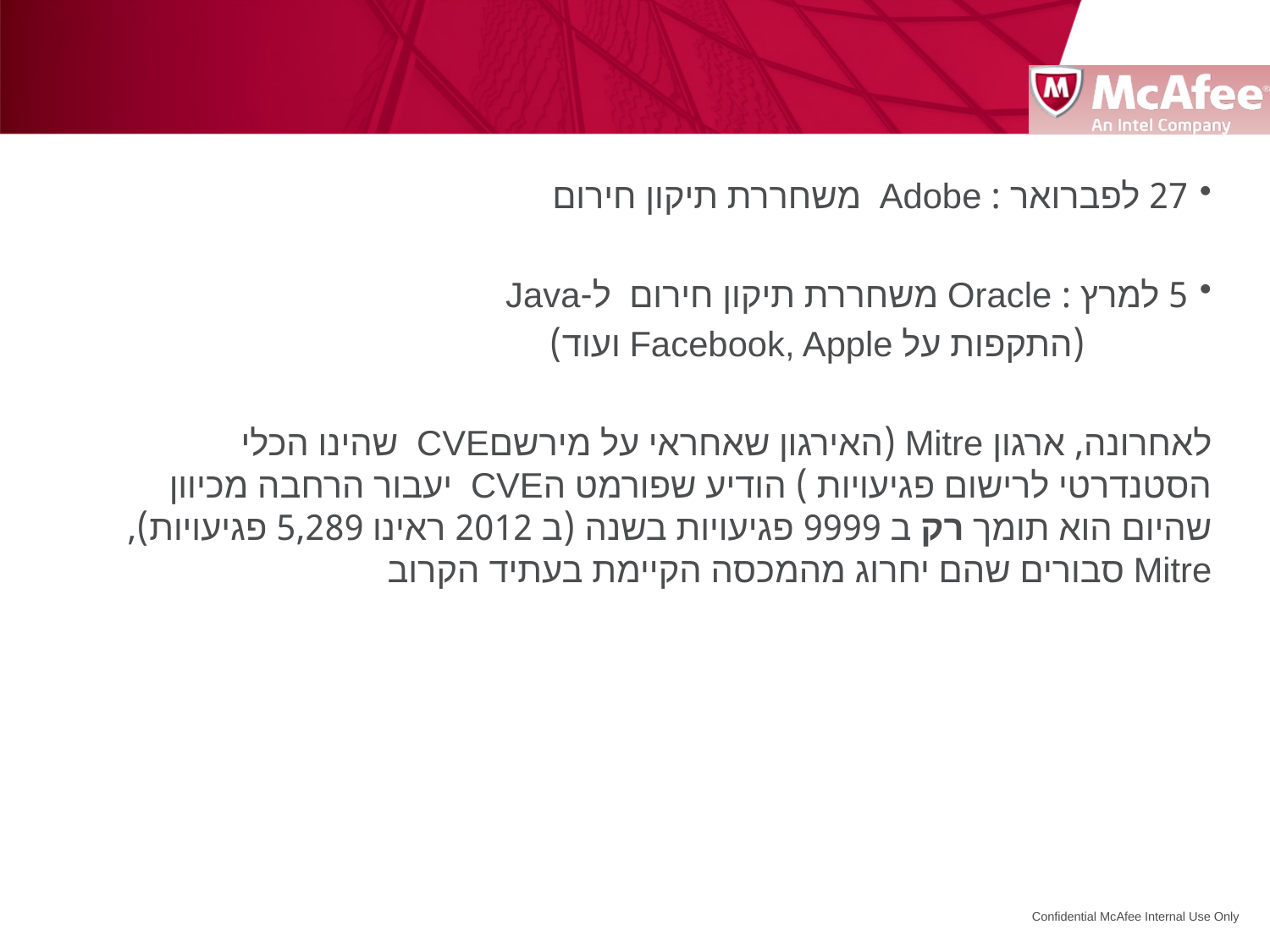

#
27 לפברואר :	 Adobe  משחררת תיקון חירום

5 למרץ : 	Oracle משחררת תיקון חירום  ל-Java
		(התקפות על Facebook, Apple ועוד)

לאחרונה, ארגון Mitre (האירגון שאחראי על מירשםCVE  שהינו הכלי הסטנדרטי לרישום פגיעויות ) הודיע שפורמט הCVE  יעבור הרחבה מכיוון שהיום הוא תומך רק ב 9999 פגיעויות בשנה (ב 2012 ראינו 5,289 פגיעויות), Mitre סבורים שהם יחרוג מהמכסה הקיימת בעתיד הקרוב